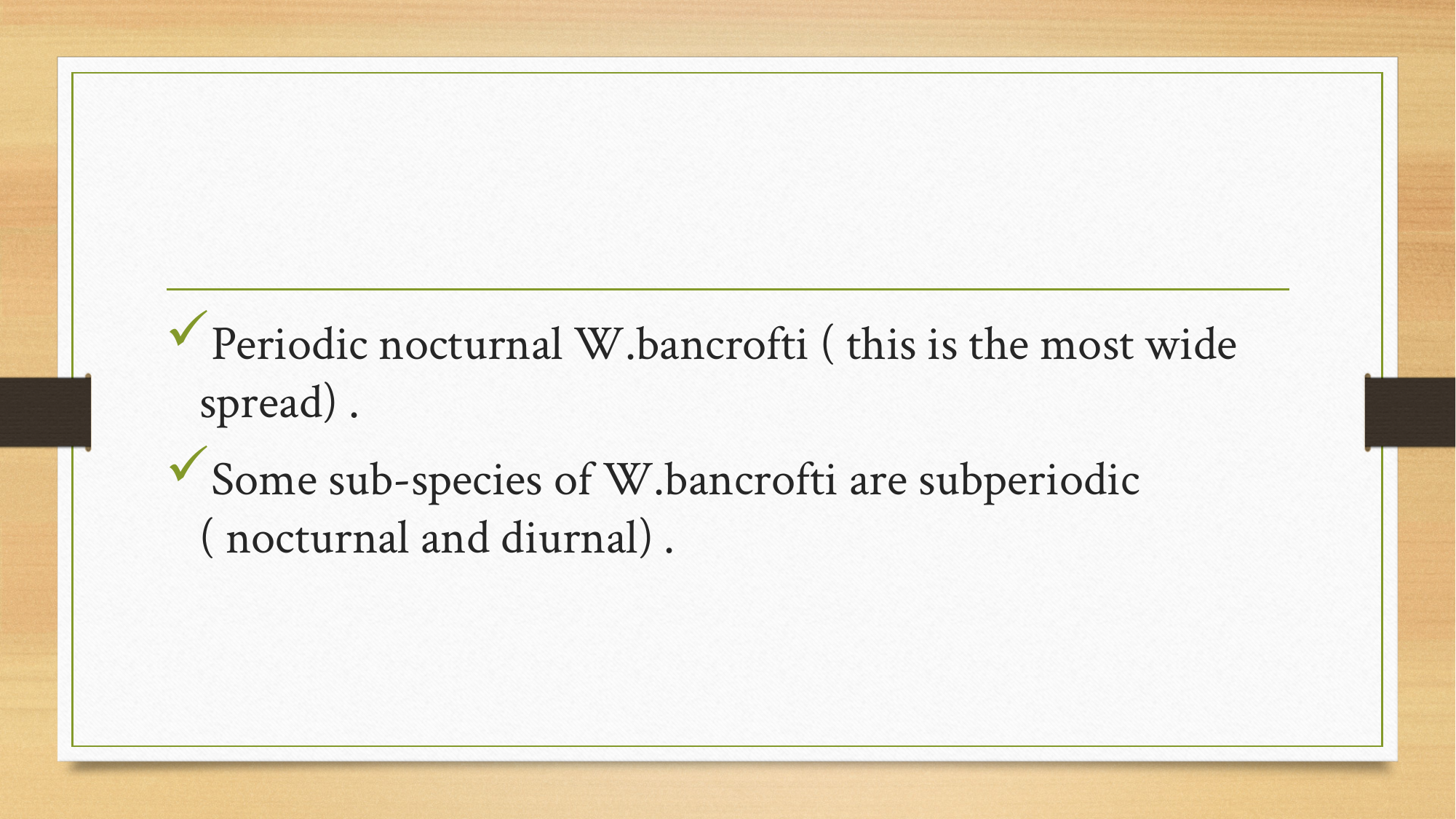

#
Periodic nocturnal W.bancrofti ( this is the most wide spread) .
Some sub-species of W.bancrofti are subperiodic ( nocturnal and diurnal) .